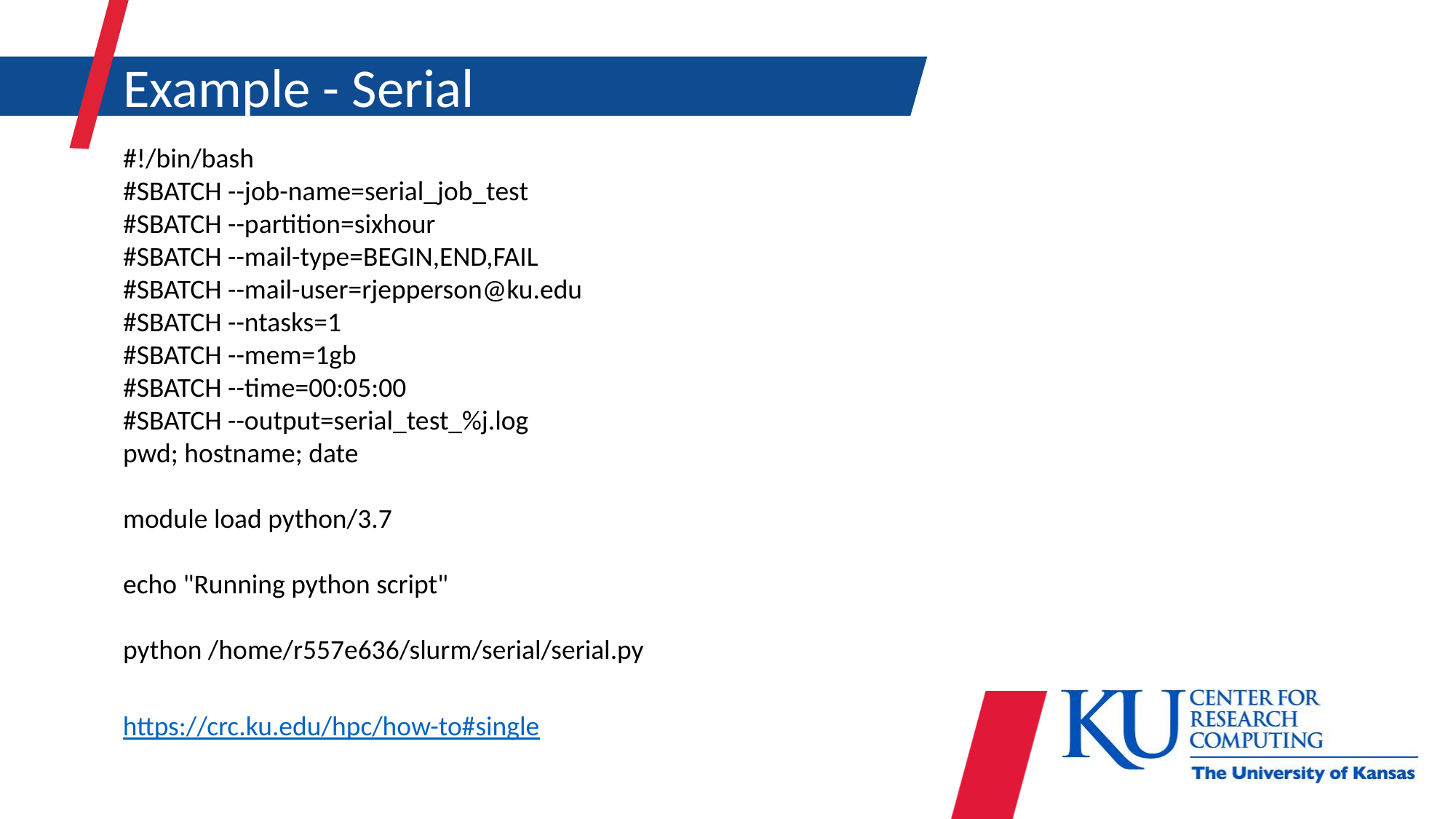

# Example - Serial
#!/bin/bash
#SBATCH --job-name=serial_job_test
#SBATCH --partition=sixhour
#SBATCH --mail-type=BEGIN,END,FAIL
#SBATCH --mail-user=rjepperson@ku.edu
#SBATCH --ntasks=1
#SBATCH --mem=1gb
#SBATCH --time=00:05:00
#SBATCH --output=serial_test_%j.log
pwd; hostname; date

module load python/3.7

echo "Running python script"

python /home/r557e636/slurm/serial/serial.py
https://crc.ku.edu/hpc/how-to#single